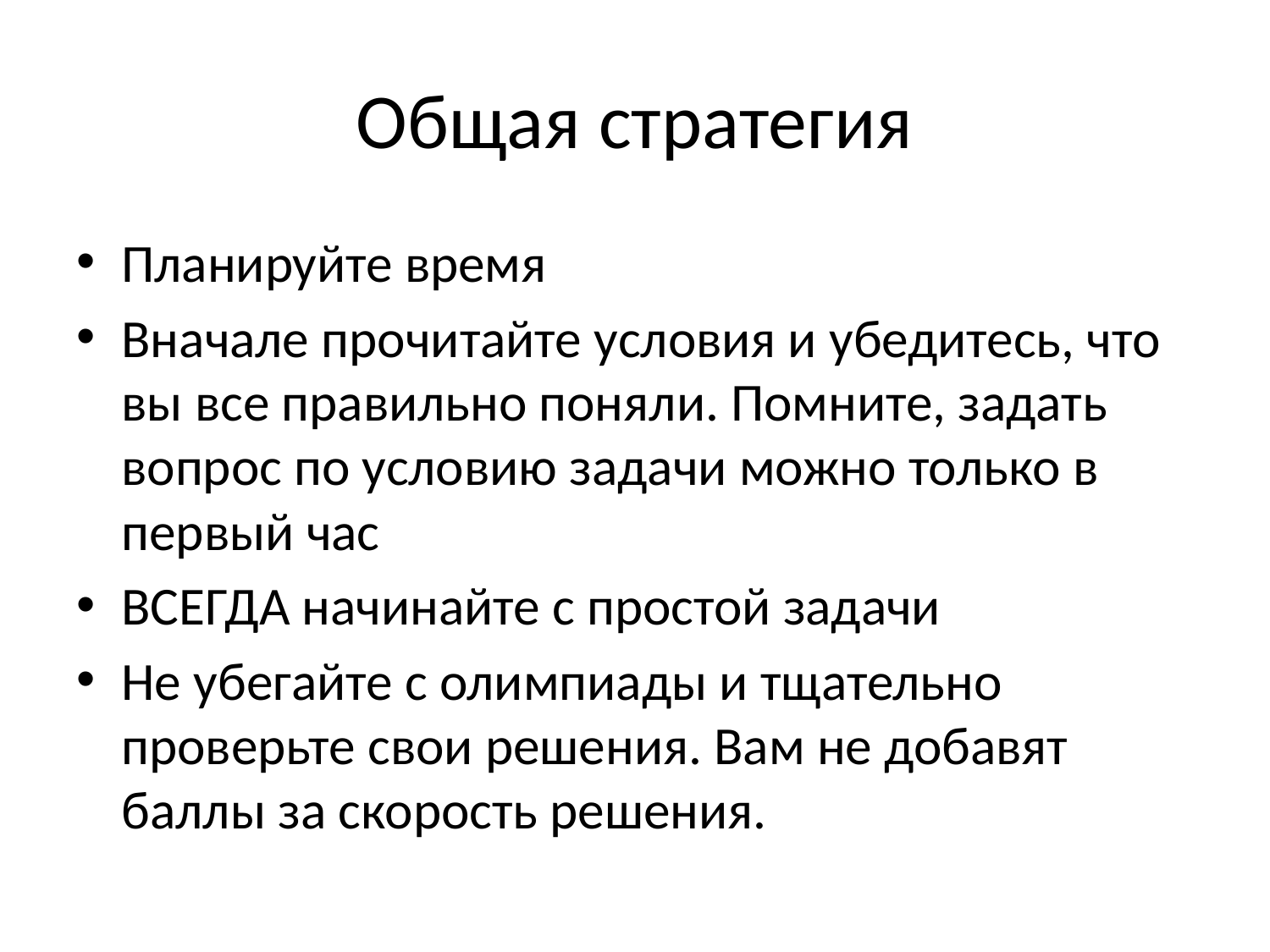

# Общая стратегия
Планируйте время
Вначале прочитайте условия и убедитесь, что вы все правильно поняли. Помните, задать вопрос по условию задачи можно только в первый час
ВСЕГДА начинайте с простой задачи
Не убегайте с олимпиады и тщательно проверьте свои решения. Вам не добавят баллы за скорость решения.